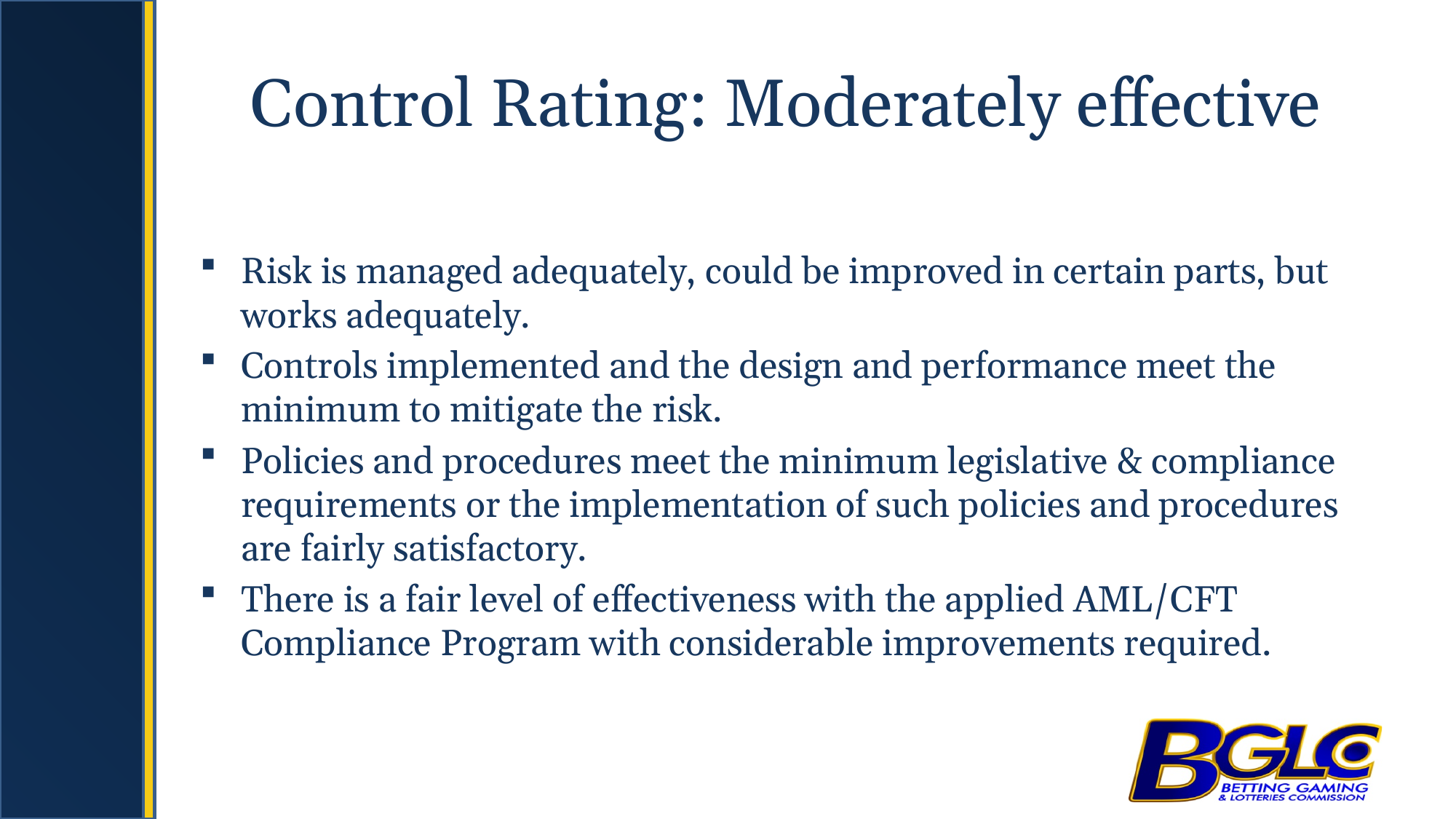

# Control Rating: Moderately effective

Risk is managed adequately, could be improved in certain parts, but works adequately.
Controls implemented and the design and performance meet the minimum to mitigate the risk.
Policies and procedures meet the minimum legislative & compliance requirements or the implementation of such policies and procedures are fairly satisfactory.
There is a fair level of effectiveness with the applied AML/CFT Compliance Program with considerable improvements required.